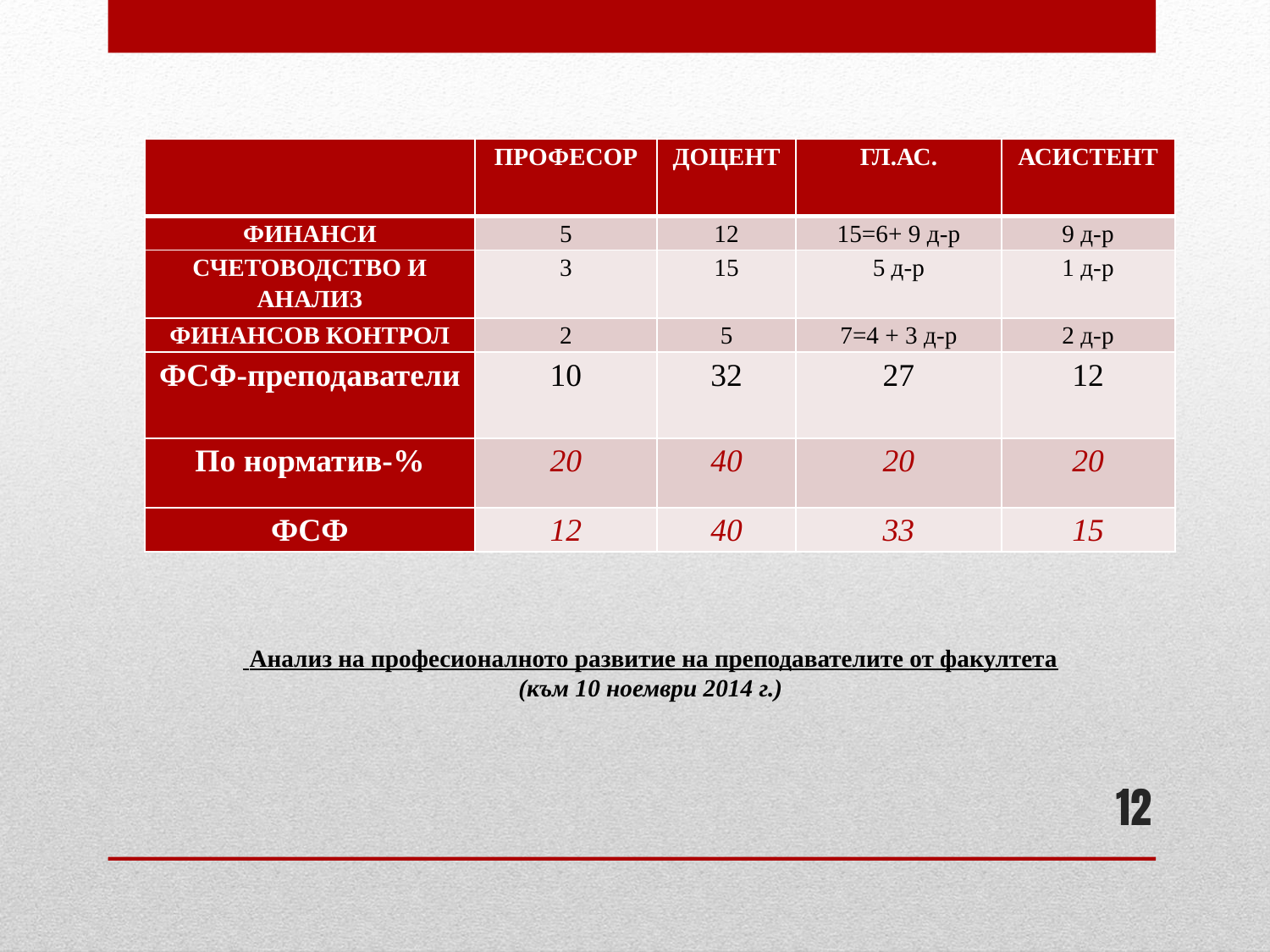

|  | ПРОФЕСОР | ДОЦЕНТ | ГЛ.АС. | АСИСТЕНТ |
| --- | --- | --- | --- | --- |
| ФИНАНСИ | 5 | 12 | 15=6+ 9 д-р | 9 д-р |
| СЧЕТОВОДСТВО И АНАЛИЗ | 3 | 15 | 5 д-р | 1 д-р |
| ФИНАНСОВ КОНТРОЛ | 2 | 5 | 7=4 + 3 д-р | 2 д-р |
| ФСФ-преподаватели | 10 | 32 | 27 | 12 |
| По норматив-% | 20 | 40 | 20 | 20 |
| ФСФ | 12 | 40 | 33 | 15 |
# Анализ на професионалното развитие на преподавателите от факултета (към 10 ноември 2014 г.)
12